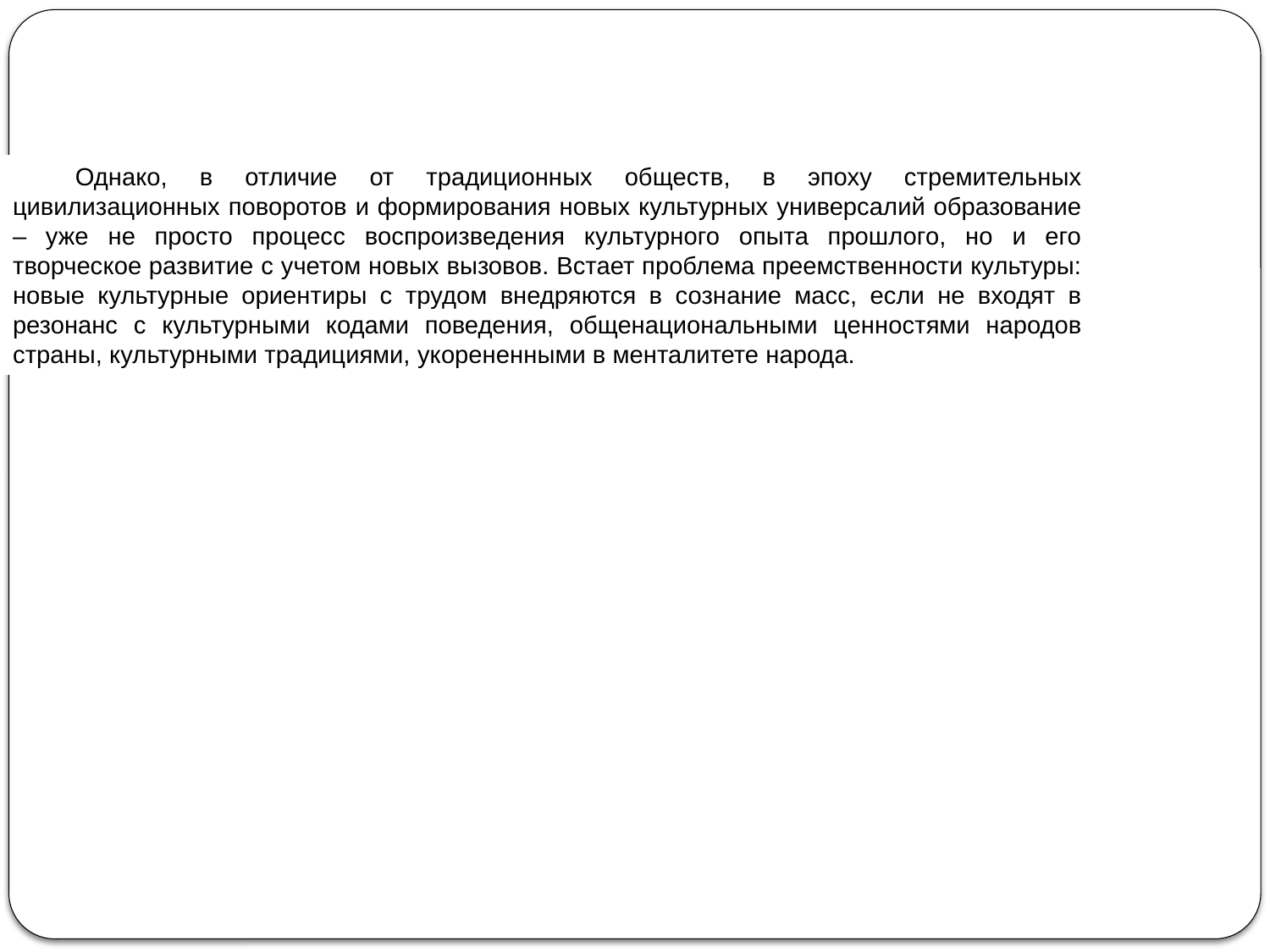

Однако, в отличие от традиционных обществ, в эпоху стремительных цивилизационных поворотов и формирования новых культурных универсалий образование – уже не просто процесс воспроизведения культурного опыта прошлого, но и его творческое развитие с учетом новых вызовов. Встает проблема преемственности культуры: новые культурные ориентиры с трудом внедряются в сознание масс, если не входят в резонанс с культурными кодами поведения, общенациональными ценностями народов страны, культурными традициями, укорененными в менталитете народа.